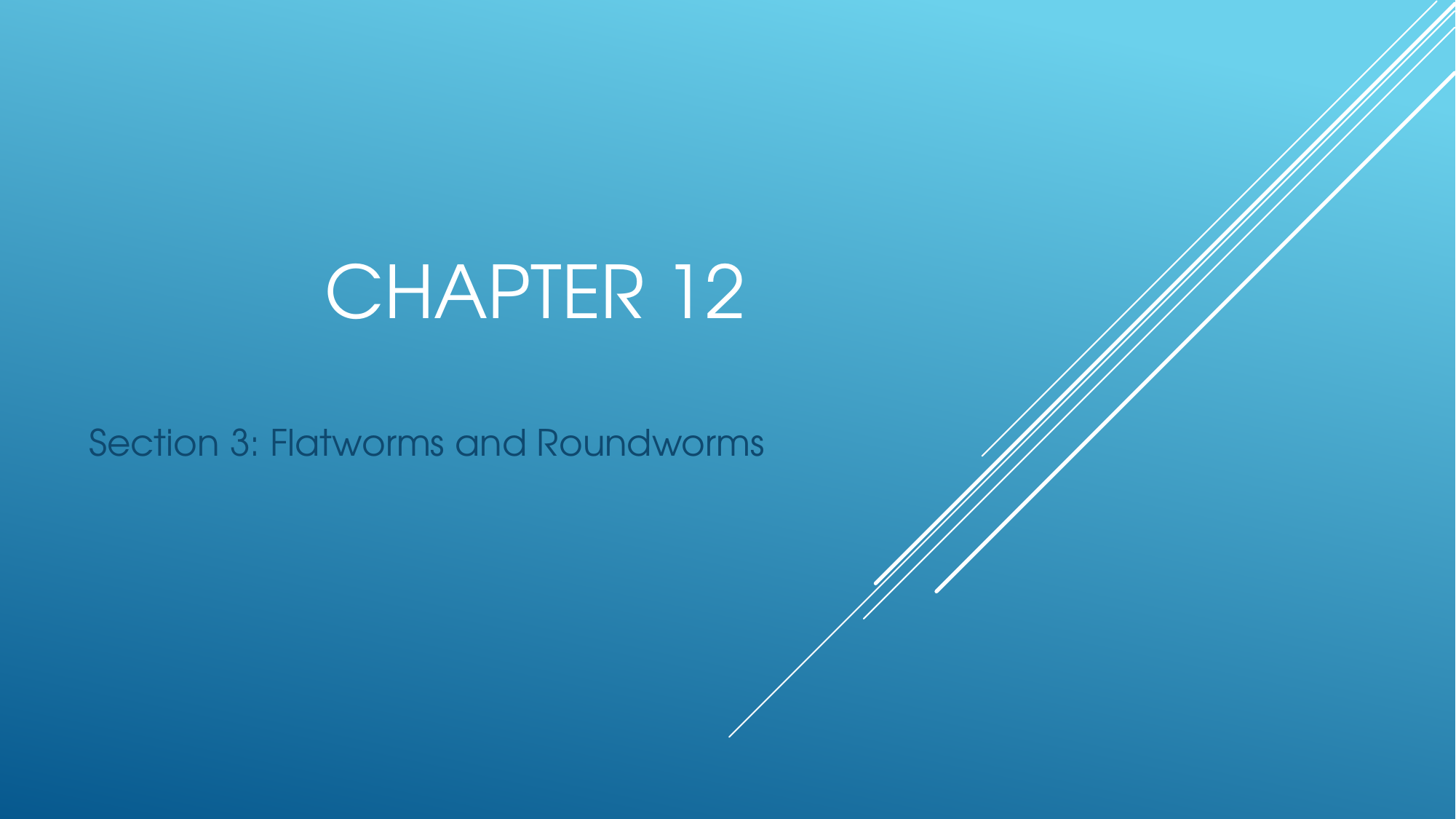

# Chapter 12
Section 3: Flatworms and Roundworms